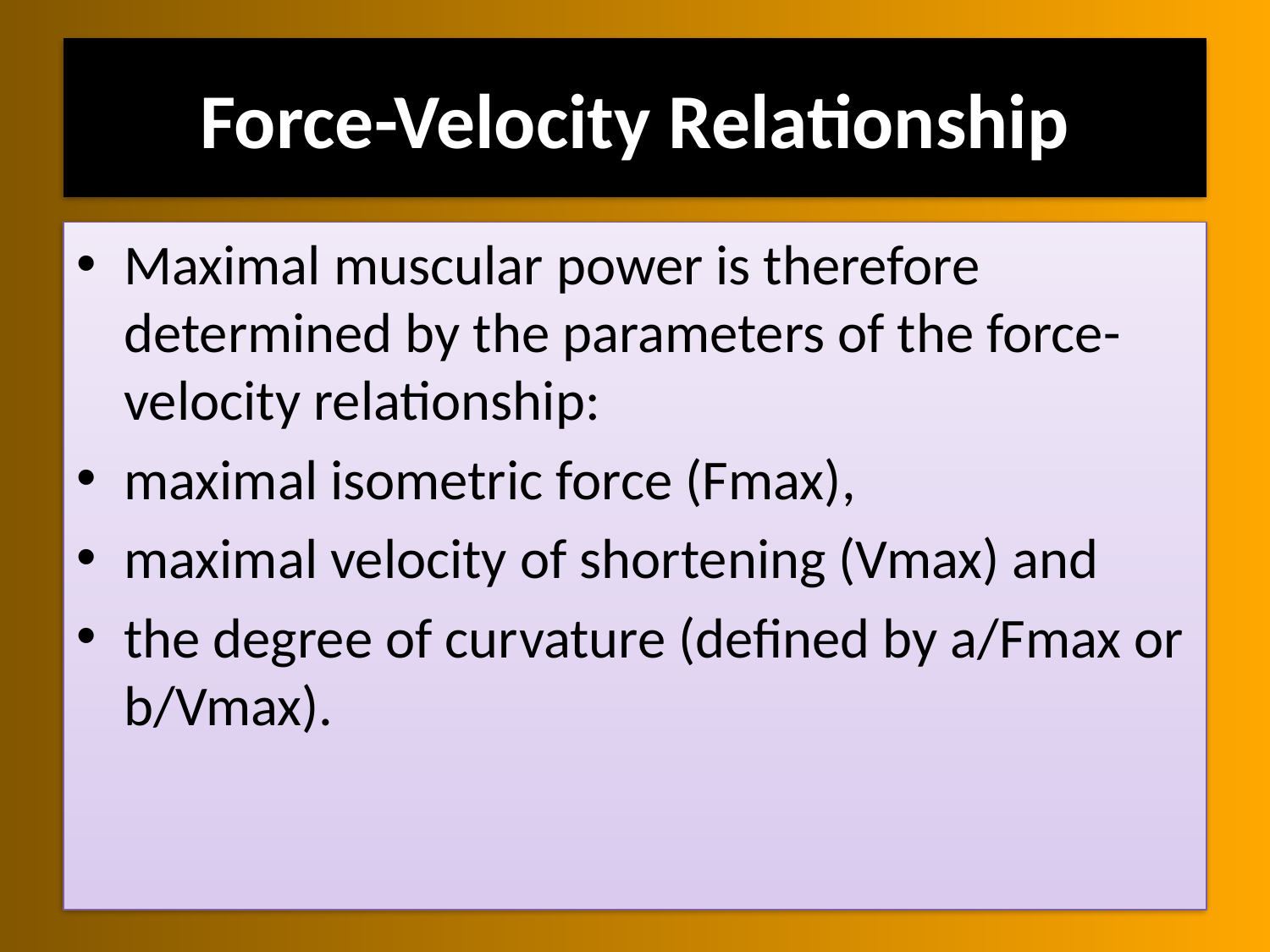

# Force-Velocity Relationship
Maximal muscular power is therefore determined by the parameters of the force-velocity relationship:
maximal isometric force (Fmax),
maximal velocity of shortening (Vmax) and
the degree of curvature (defined by a/Fmax or b/Vmax).